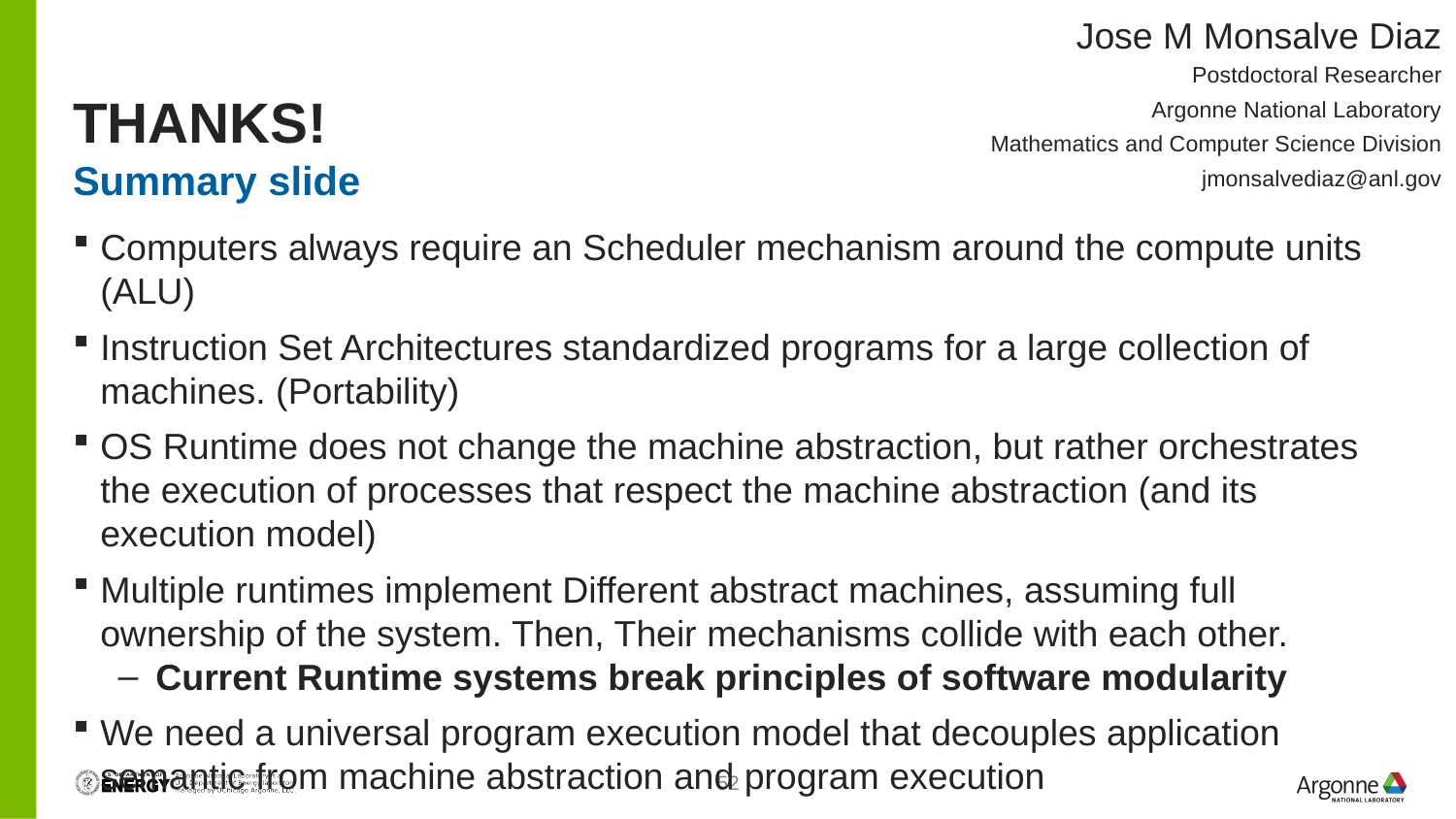

Jose M Monsalve Diaz
Postdoctoral Researcher
Argonne National Laboratory
Mathematics and Computer Science Division
jmonsalvediaz@anl.gov
# Thanks!
Summary slide
Computers always require an Scheduler mechanism around the compute units (ALU)
Instruction Set Architectures standardized programs for a large collection of machines. (Portability)
OS Runtime does not change the machine abstraction, but rather orchestrates the execution of processes that respect the machine abstraction (and its execution model)
Multiple runtimes implement Different abstract machines, assuming full ownership of the system. Then, Their mechanisms collide with each other.
Current Runtime systems break principles of software modularity
We need a universal program execution model that decouples application semantic from machine abstraction and program execution

52